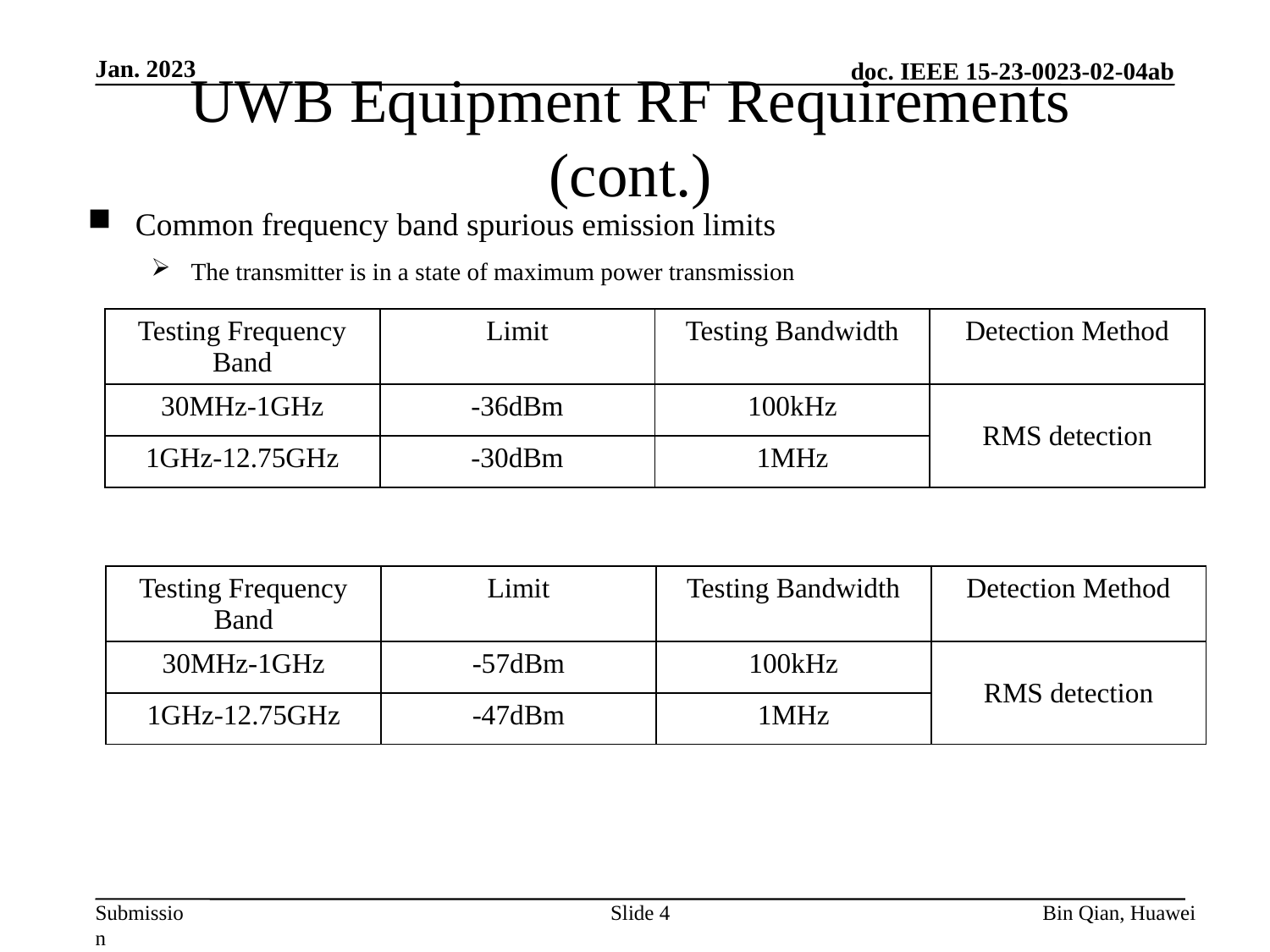

Jan. 2023
# UWB Equipment RF Requirements (cont.)
Common frequency band spurious emission limits
The transmitter is in a state of maximum power transmission

The transmitter is in a state of standby or idle
| Testing Frequency Band | Limit | Testing Bandwidth | Detection Method |
| --- | --- | --- | --- |
| 30MHz-1GHz | -36dBm | 100kHz | RMS detection |
| 1GHz-12.75GHz | -30dBm | 1MHz |  |
| Testing Frequency Band | Limit | Testing Bandwidth | Detection Method |
| --- | --- | --- | --- |
| 30MHz-1GHz | -57dBm | 100kHz | RMS detection |
| 1GHz-12.75GHz | -47dBm | 1MHz |  |
Slide 4
Bin Qian, Huawei